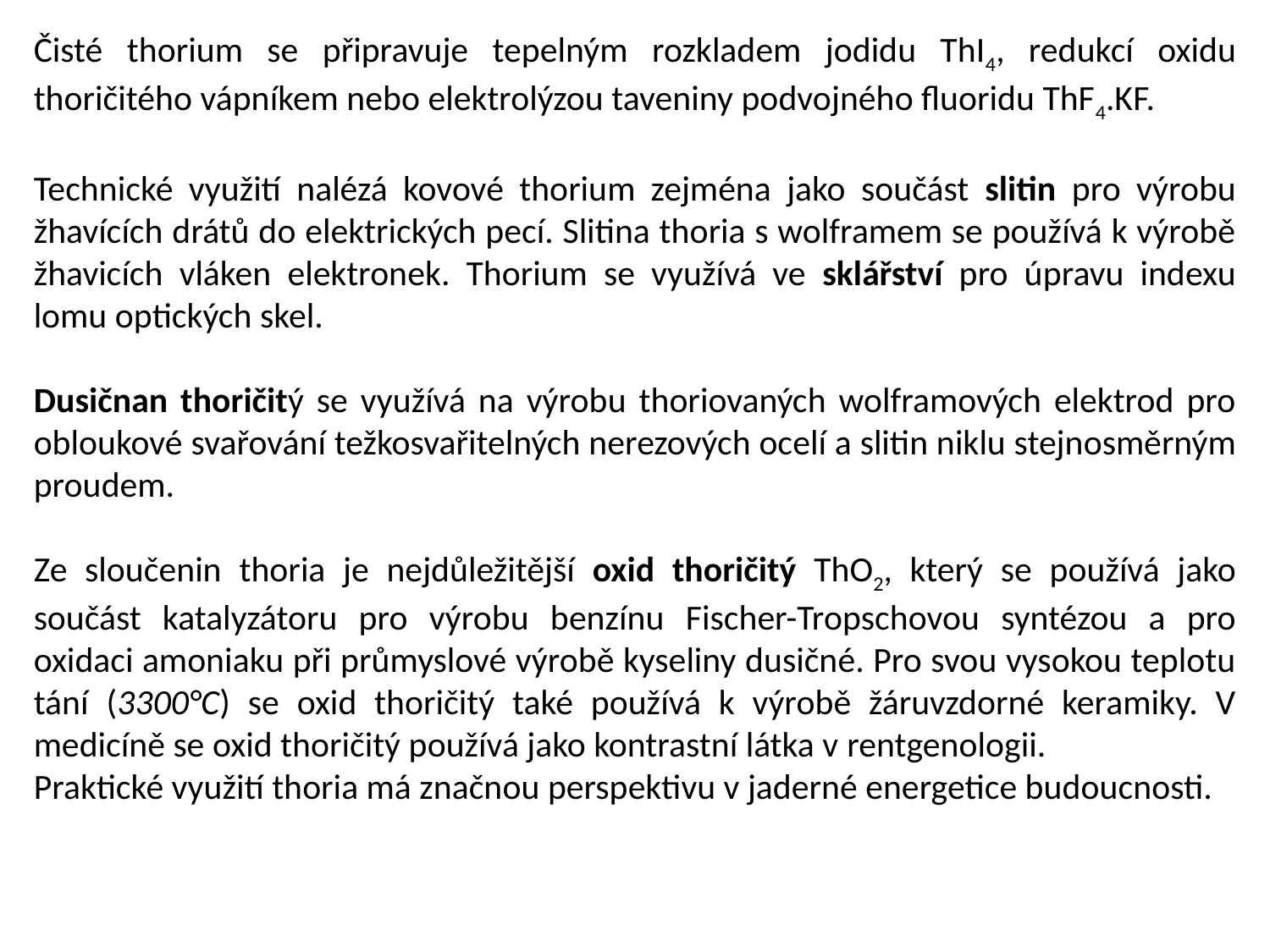

Čisté thorium se připravuje tepelným rozkladem jodidu ThI4, redukcí oxidu thoričitého vápníkem nebo elektrolýzou taveniny podvojného fluoridu ThF4.KF.

Technické využití nalézá kovové thorium zejména jako součást slitin pro výrobu žhavících drátů do elektrických pecí. Slitina thoria s wolframem se používá k výrobě žhavicích vláken elektronek. Thorium se využívá ve sklářství pro úpravu indexu lomu optických skel.

Dusičnan thoričitý se využívá na výrobu thoriovaných wolframových elektrod pro obloukové svařování težkosvařitelných nerezových ocelí a slitin niklu stejnosměrným proudem.

Ze sloučenin thoria je nejdůležitější oxid thoričitý ThO2, který se používá jako součást katalyzátoru pro výrobu benzínu Fischer-Tropschovou syntézou a pro oxidaci amoniaku při průmyslové výrobě kyseliny dusičné. Pro svou vysokou teplotu tání (3300°C) se oxid thoričitý také používá k výrobě žáruvzdorné keramiky. V medicíně se oxid thoričitý používá jako kontrastní látka v rentgenologii.
Praktické využití thoria má značnou perspektivu v jaderné energetice budoucnosti.